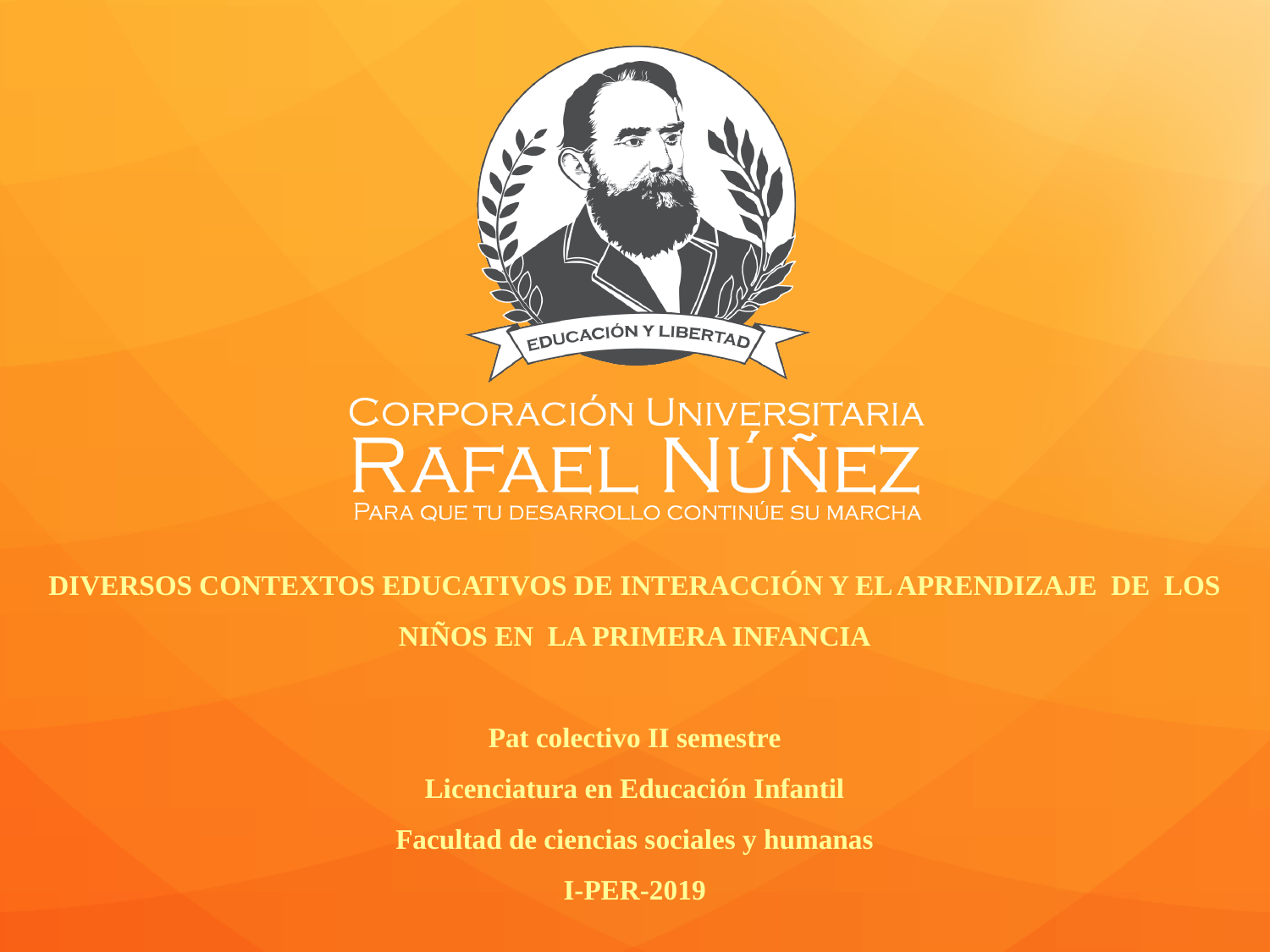

# DIVERSOS CONTEXTOS EDUCATIVOS DE INTERACCIÓN Y EL APRENDIZAJE  DE  LOS NIÑOS EN  LA PRIMERA INFANCIA Pat colectivo II semestre Licenciatura en Educación Infantil Facultad de ciencias sociales y humanas I-PER-2019